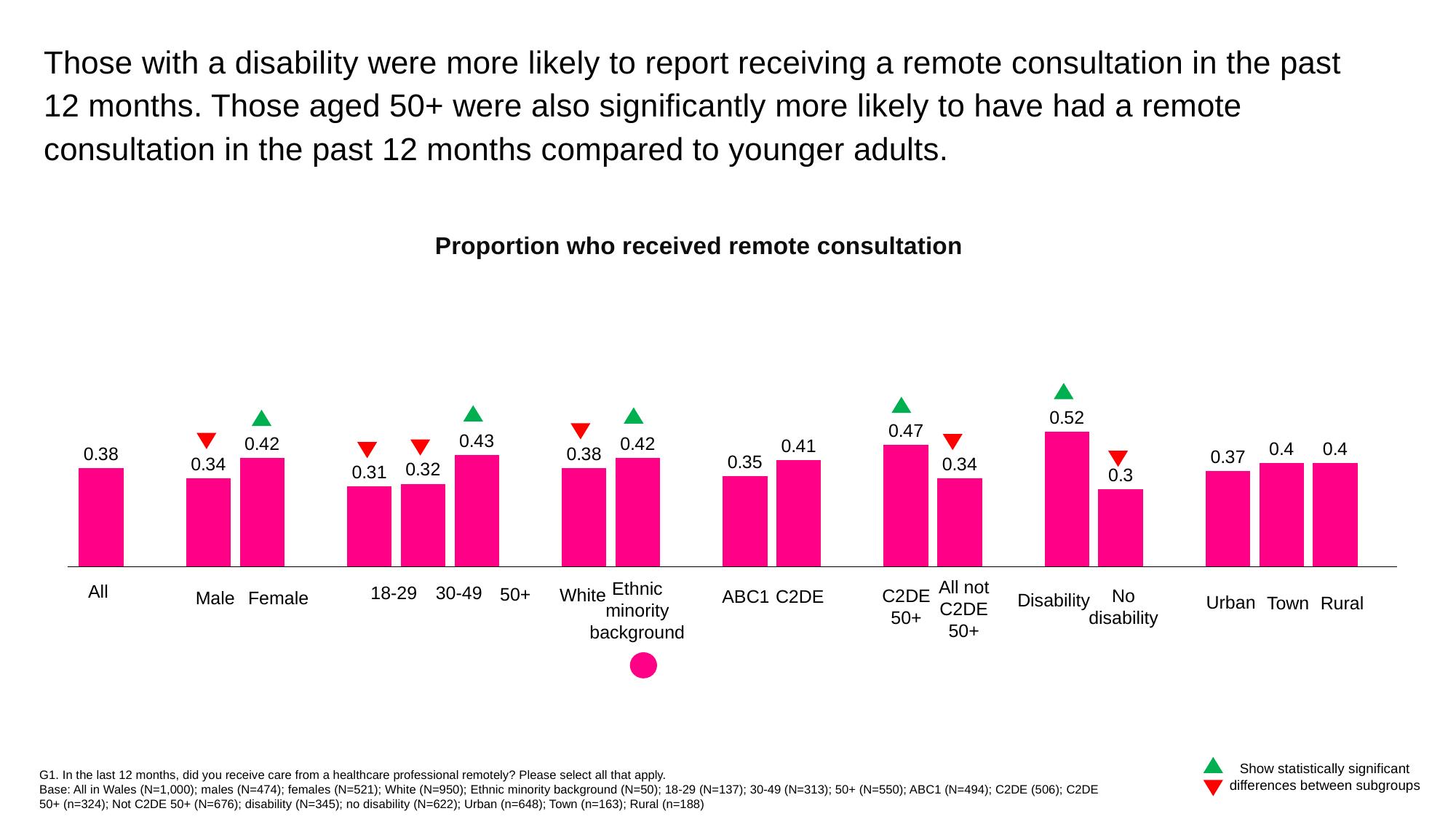

Those with a disability were more likely to report receiving a remote consultation in the past 12 months. Those aged 50+ were also significantly more likely to have had a remote consultation in the past 12 months compared to younger adults.
Proportion who received remote consultation

### Chart

| Category | Series 1 |
|---|---|
| All | 0.38 |
|  | None |
| Male  | 0.34 |
| Female  | 0.42 |
|  | None |
| 18-29 | 0.31 |
| 30-49 | 0.32 |
| 50+ | 0.43 |
|  | None |
| White | 0.38 |
| Ethnic minority | 0.42 |
|  | None |
| ABC1 | 0.35 |
| C2DE | 0.41 |
|  | None |
| C2DE 50+ | 0.47 |
| Not C2DE 50+ | 0.34 |
|  | None |
| Living
with a disability  | 0.52 |
| Living
without a disability  | 0.3 |
|  | None |
| Urban | 0.37 |
| Town | 0.4 |
| Rural | 0.4 |
White
ABC1
C2DE
Male
Female
Disability
All
No disability
Ethnic minority
background

18-29
30-49
50+
Urban
Rural
Town
C2DE 50+
All not C2DE
50+

Show statistically significant differences between subgroups

G1. In the last 12 months, did you receive care from a healthcare professional remotely? Please select all that apply.
Base: All in Wales (N=1,000); males (N=474); females (N=521); White (N=950); Ethnic minority background (N=50); 18-29 (N=137); 30-49 (N=313); 50+ (N=550); ABC1 (N=494); C2DE (506); C2DE 50+ (n=324); Not C2DE 50+ (N=676); disability (N=345); no disability (N=622); Urban (n=648); Town (n=163); Rural (n=188)